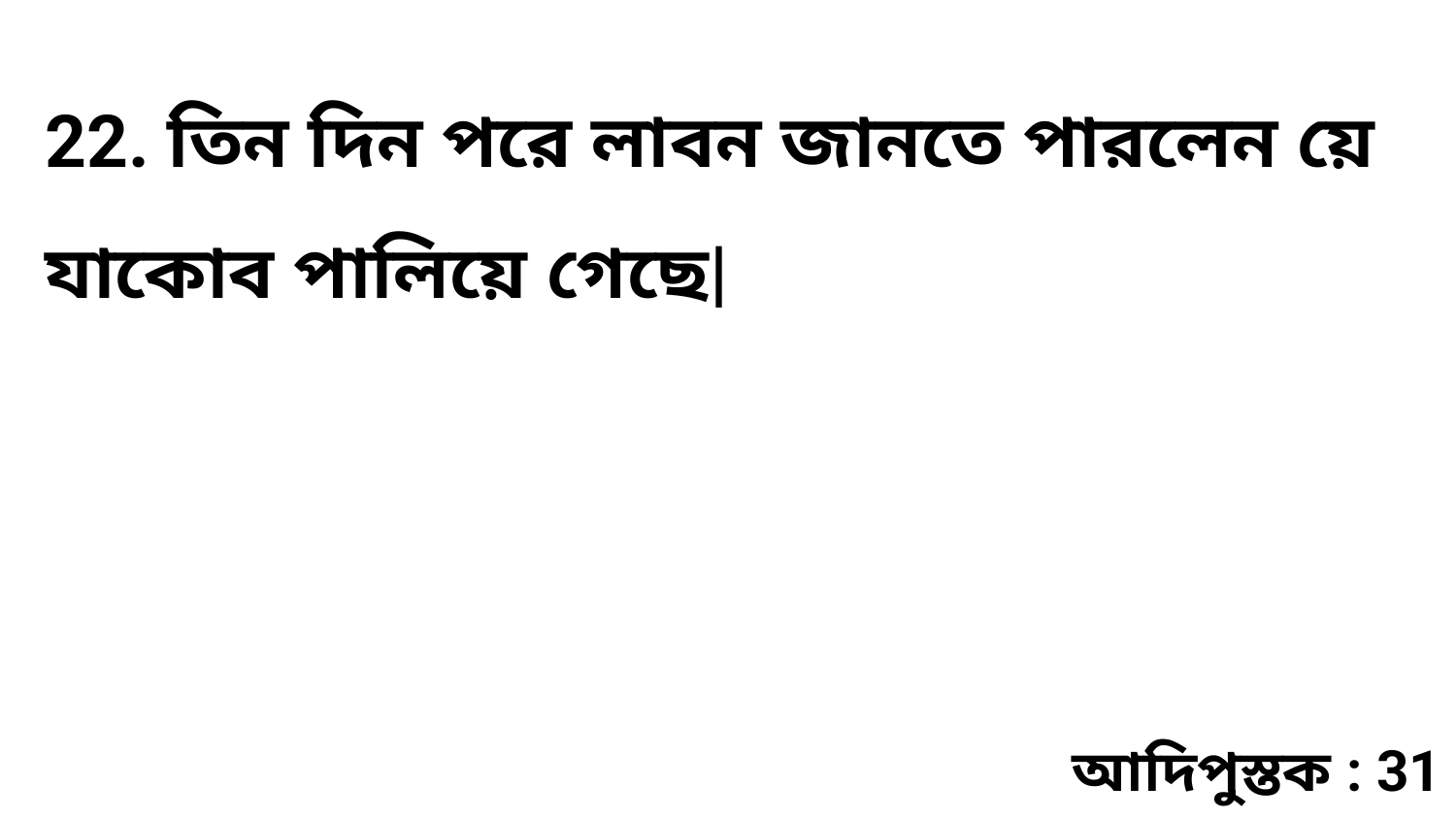

22. তিন দিন পরে লাবন জানতে পারলেন য়ে যাকোব পালিয়ে গেছে|
আদিপুস্তক : 31